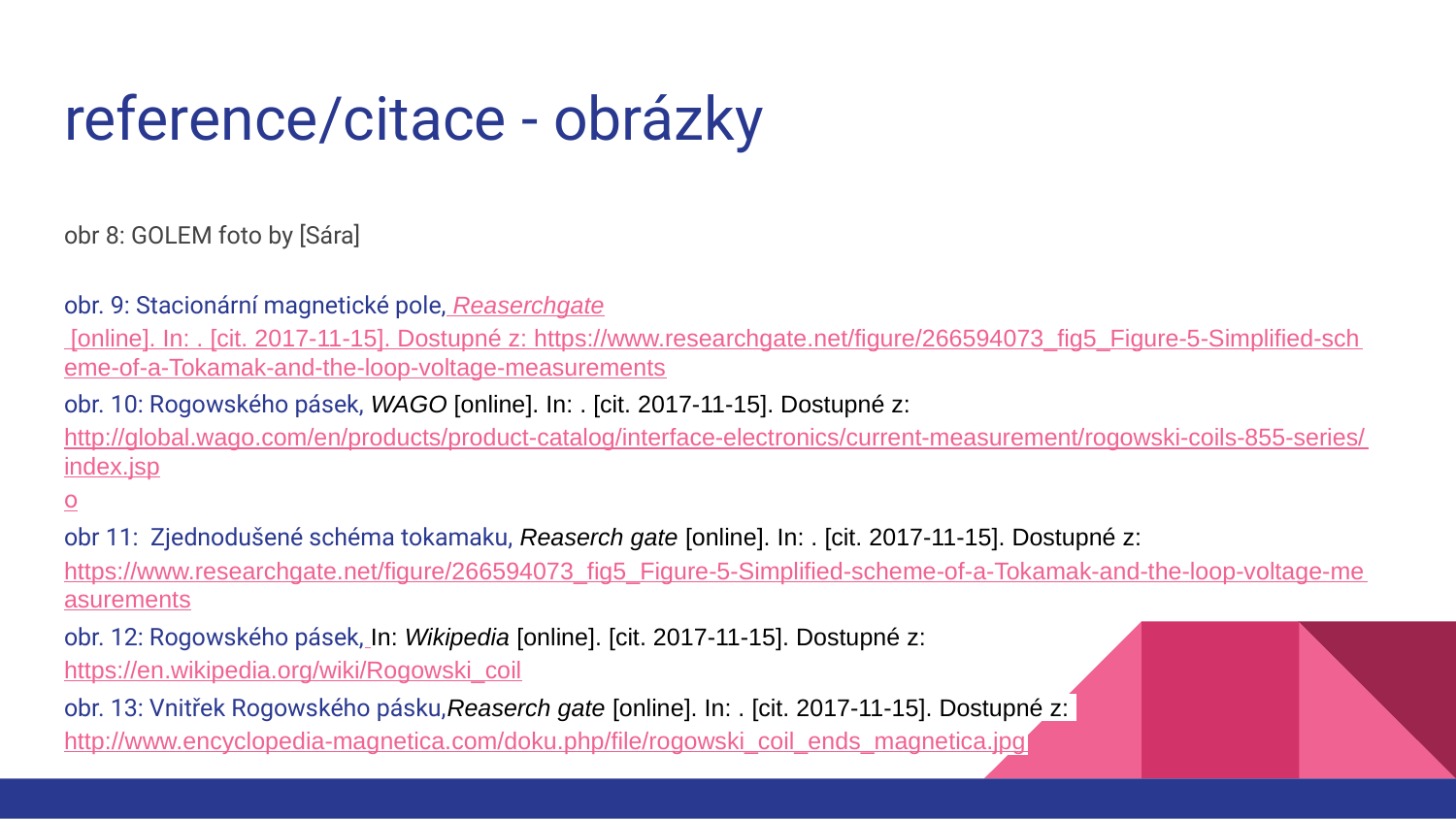

# reference/citace - obrázky
obr 8: GOLEM foto by [Sára]
obr. 9: Stacionární magnetické pole, Reaserchgate [online]. In: . [cit. 2017-11-15]. Dostupné z: https://www.researchgate.net/figure/266594073_fig5_Figure-5-Simplified-scheme-of-a-Tokamak-and-the-loop-voltage-measurements
obr. 10: Rogowského pásek, WAGO [online]. In: . [cit. 2017-11-15]. Dostupné z: http://global.wago.com/en/products/product-catalog/interface-electronics/current-measurement/rogowski-coils-855-series/index.jspo
obr 11:  Zjednodušené schéma tokamaku, Reaserch gate [online]. In: . [cit. 2017-11-15]. Dostupné z: https://www.researchgate.net/figure/266594073_fig5_Figure-5-Simplified-scheme-of-a-Tokamak-and-the-loop-voltage-measurements
obr. 12: Rogowského pásek, In: Wikipedia [online]. [cit. 2017-11-15]. Dostupné z: https://en.wikipedia.org/wiki/Rogowski_coil
obr. 13: Vnitřek Rogowského pásku,Reaserch gate [online]. In: . [cit. 2017-11-15]. Dostupné z: http://www.encyclopedia-magnetica.com/doku.php/file/rogowski_coil_ends_magnetica.jpg